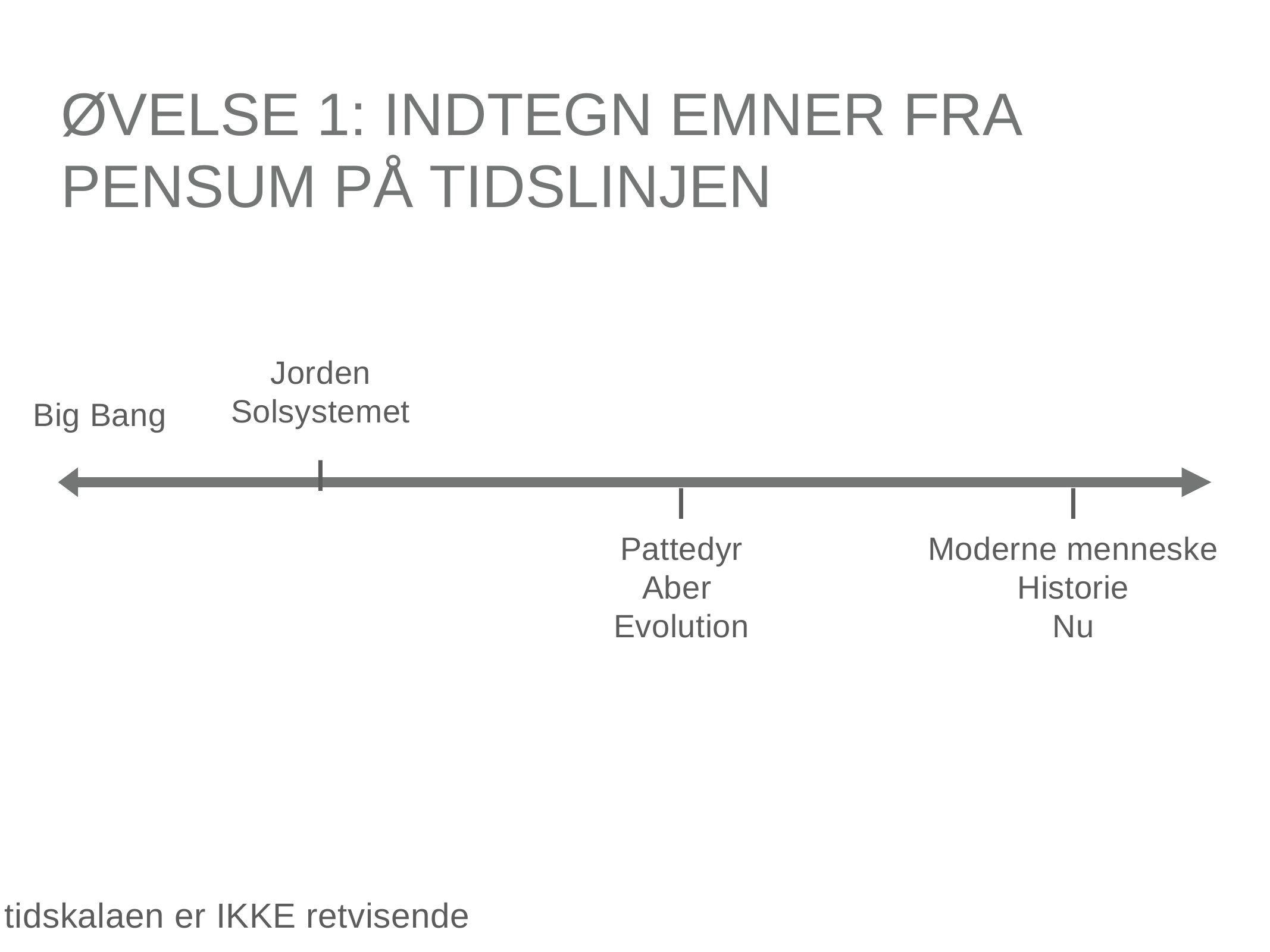

10
# øvelse 1: Indtegn emner fra pensum på tidslinjen

Jorden
Solsystemet
I
Big Bang
I
Pattedyr
Aber
Evolution
I
Moderne menneske
Historie
Nu

tidskalaen er IKKE retvisende